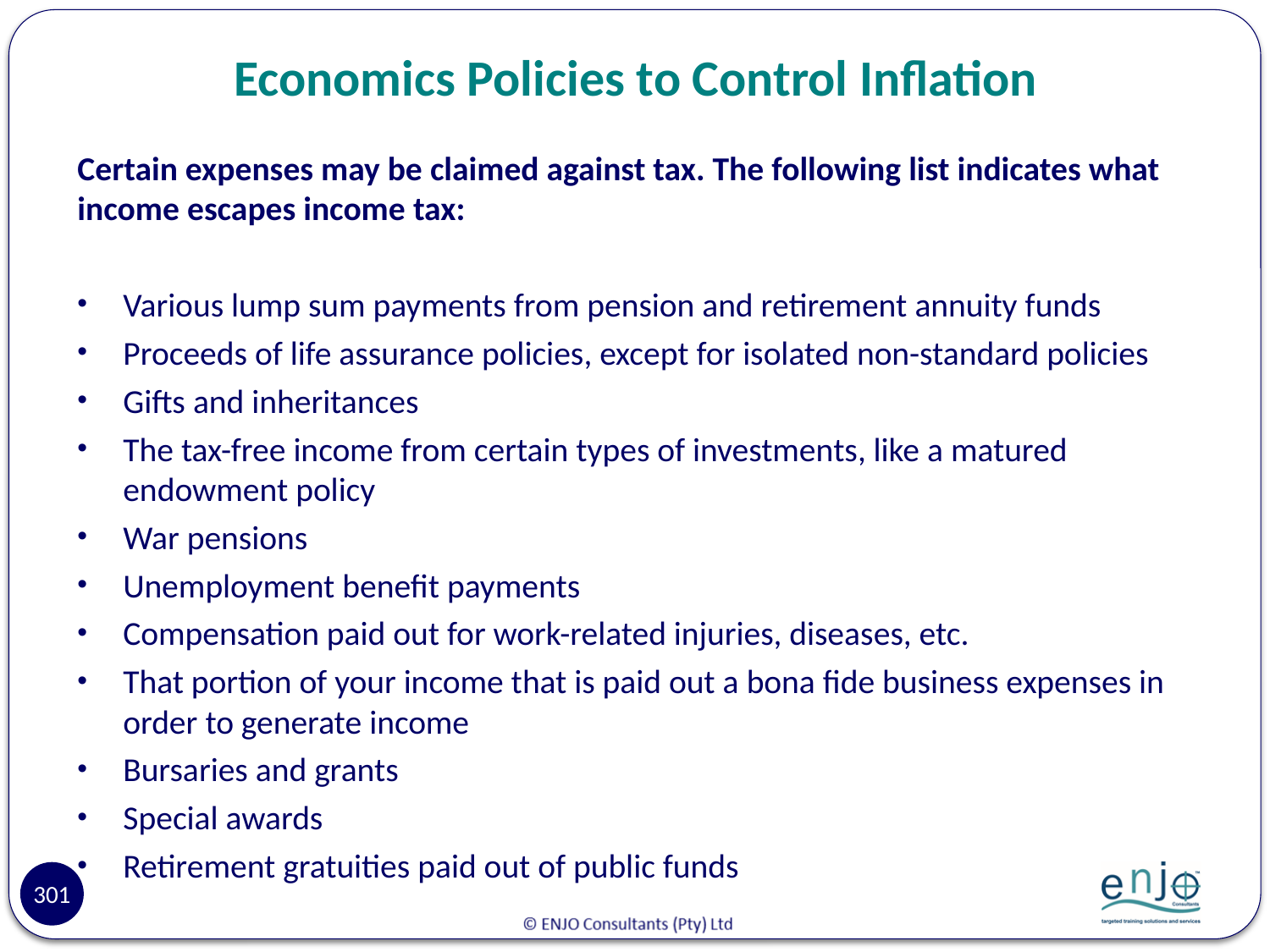

# Economics Policies to Control Inflation
Certain expenses may be claimed against tax. The following list indicates what income escapes income tax:

Various lump sum payments from pension and retirement annuity funds
Proceeds of life assurance policies, except for isolated non-standard policies
Gifts and inheritances
The tax-free income from certain types of investments, like a matured endowment policy
War pensions
Unemployment benefit payments
Compensation paid out for work-related injuries, diseases, etc.
That portion of your income that is paid out a bona fide business expenses in order to generate income
Bursaries and grants
Special awards
Retirement gratuities paid out of public funds

301